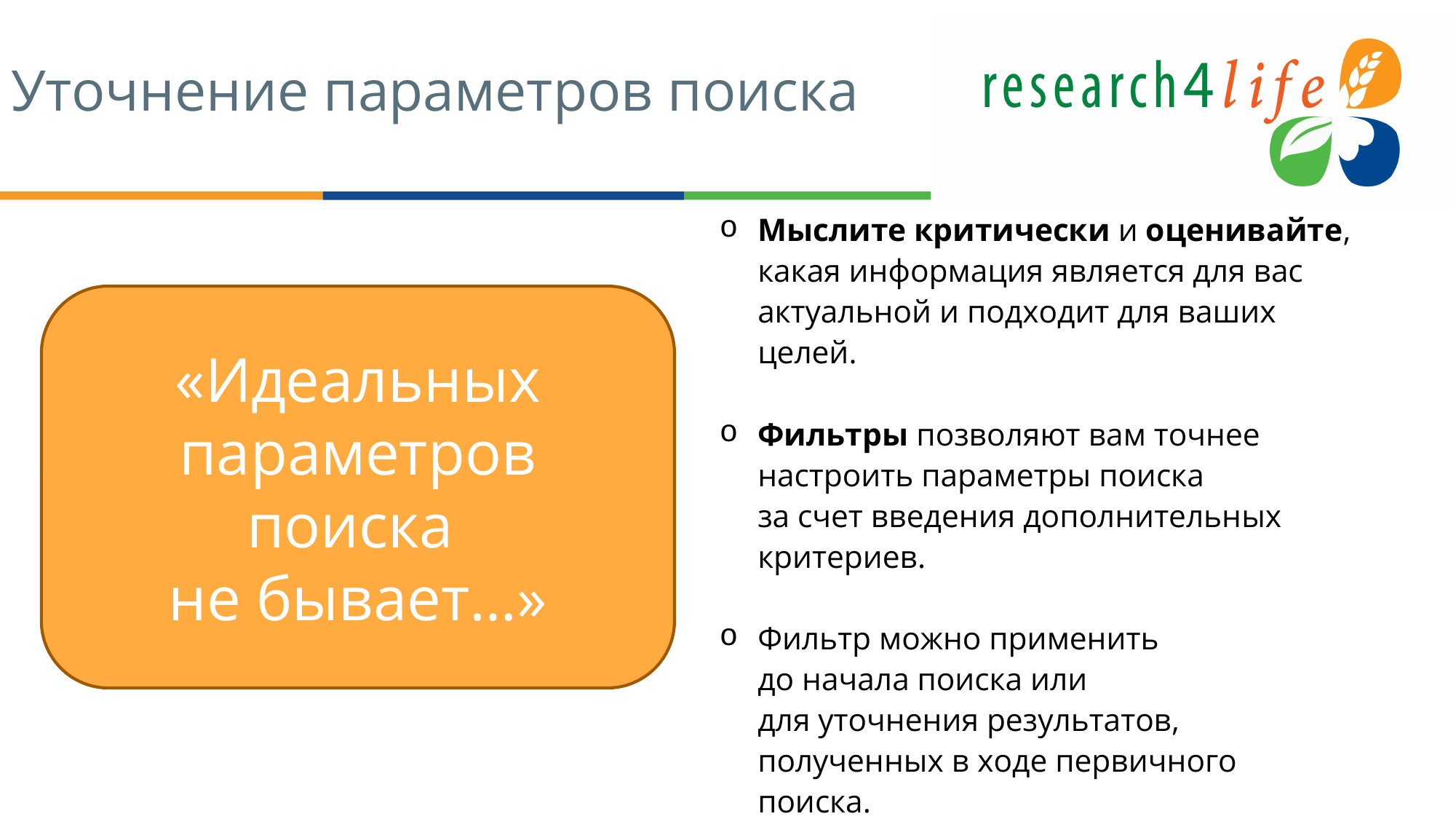

# Уточнение параметров поиска
Мыслите критически и оценивайте, какая информация является для вас актуальной и подходит для ваших целей.

Фильтры позволяют вам точнее настроить параметры поиска
за счет введения дополнительных критериев.

Фильтр можно применить
до начала поиска или
для уточнения результатов, полученных в ходе первичного поиска.
«Идеальных параметров поиска
не бывает…»